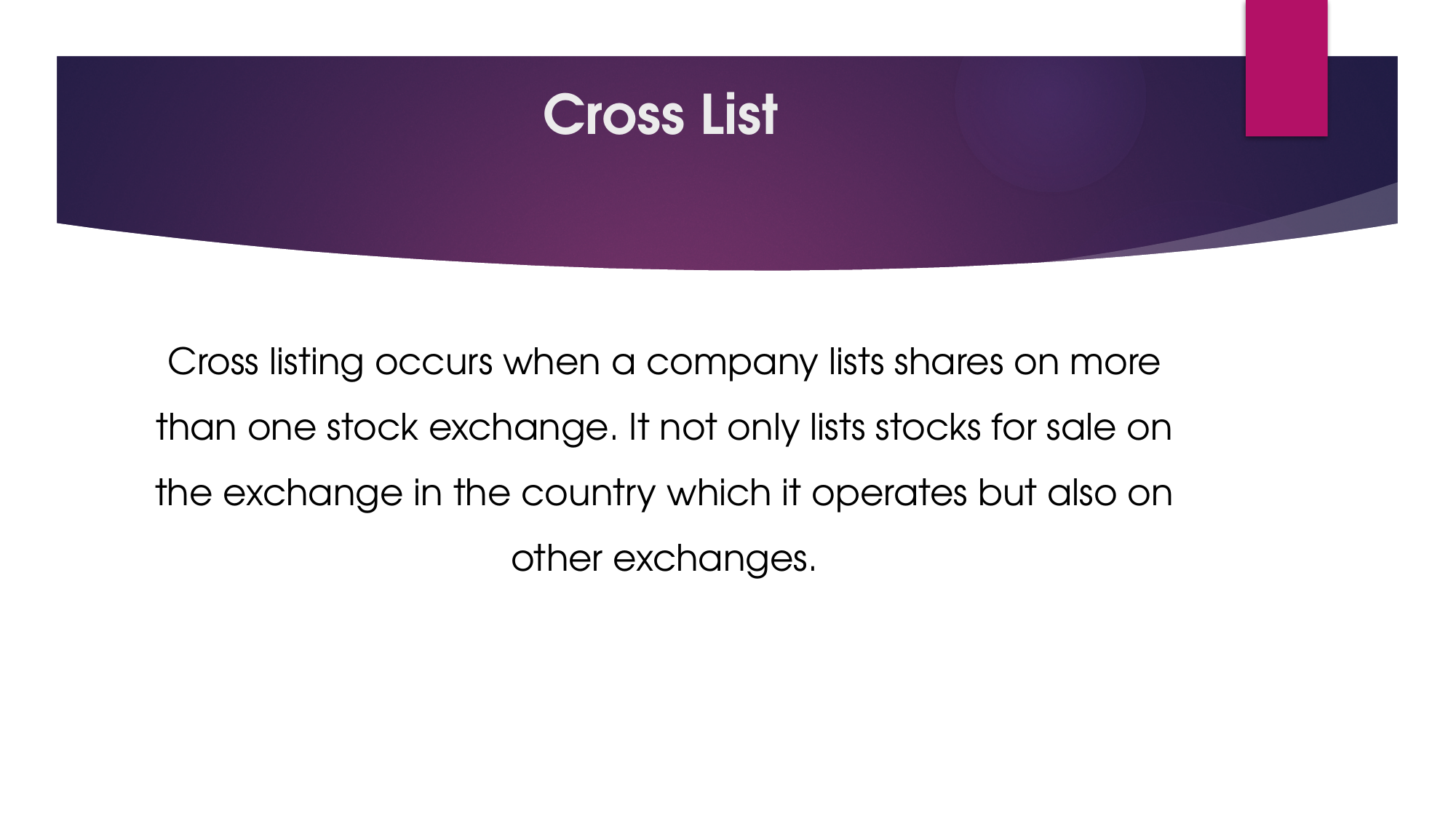

# Cross List
Cross listing occurs when a company lists shares on more than one stock exchange. It not only lists stocks for sale on the exchange in the country which it operates but also on other exchanges.